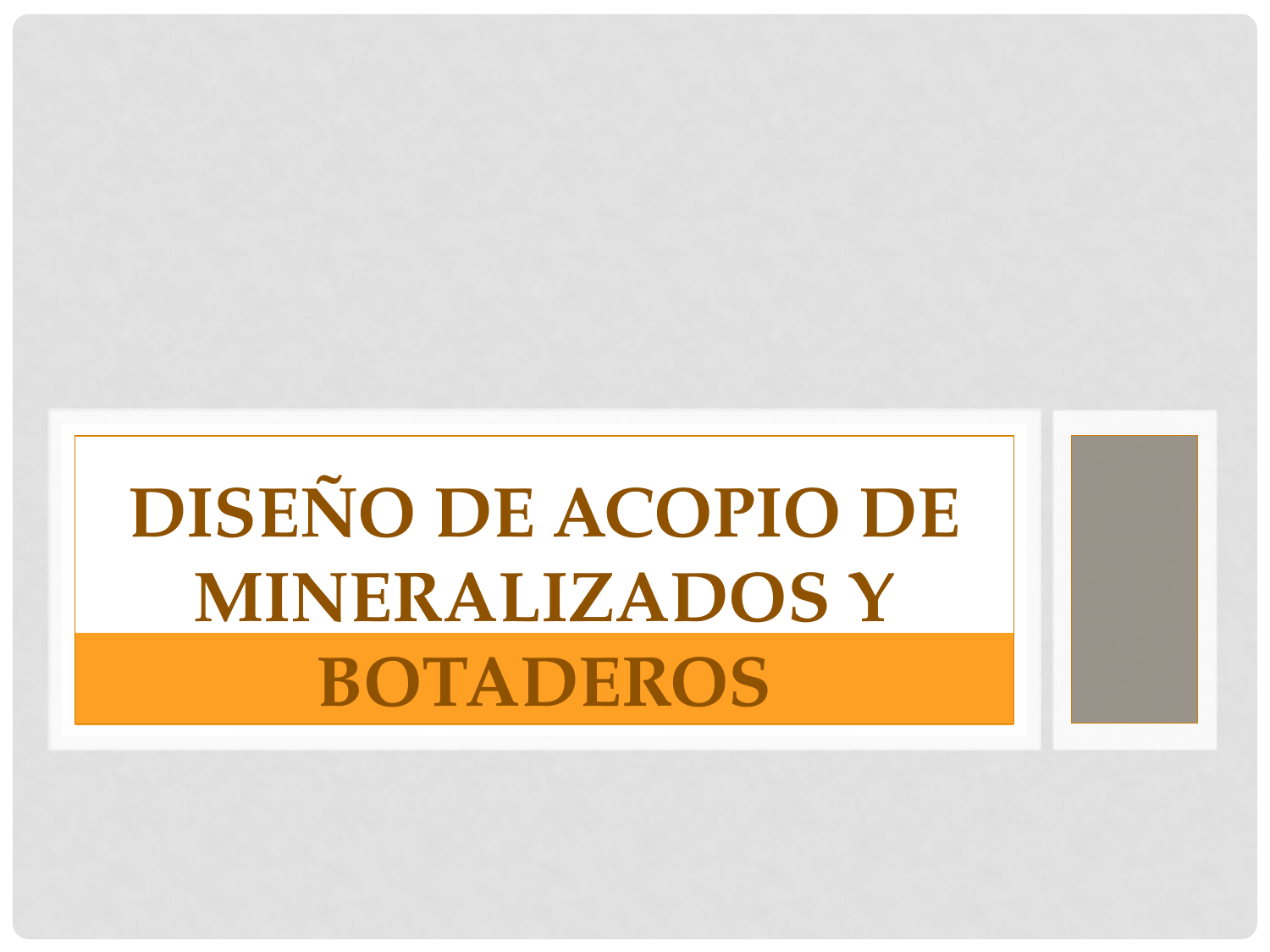

# DISEÑO DE ACOPIO DE MINERALIZADOS Y BOTADEROS